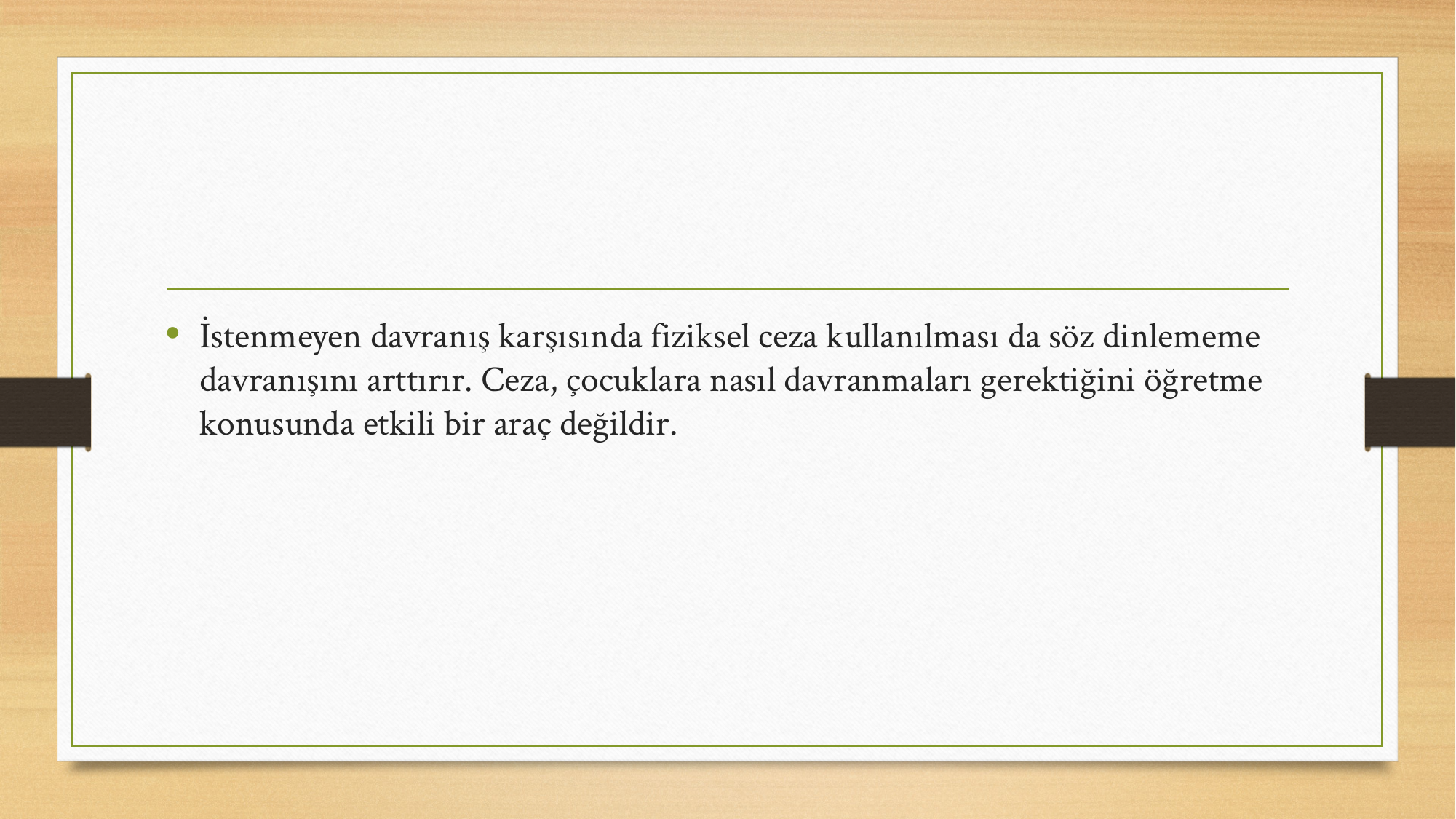

#
İstenmeyen davranış karşısında fiziksel ceza kullanılması da söz dinlememe davranışını arttırır. Ceza, çocuklara nasıl davranmaları gerektiğini öğretme konusunda etkili bir araç değildir.